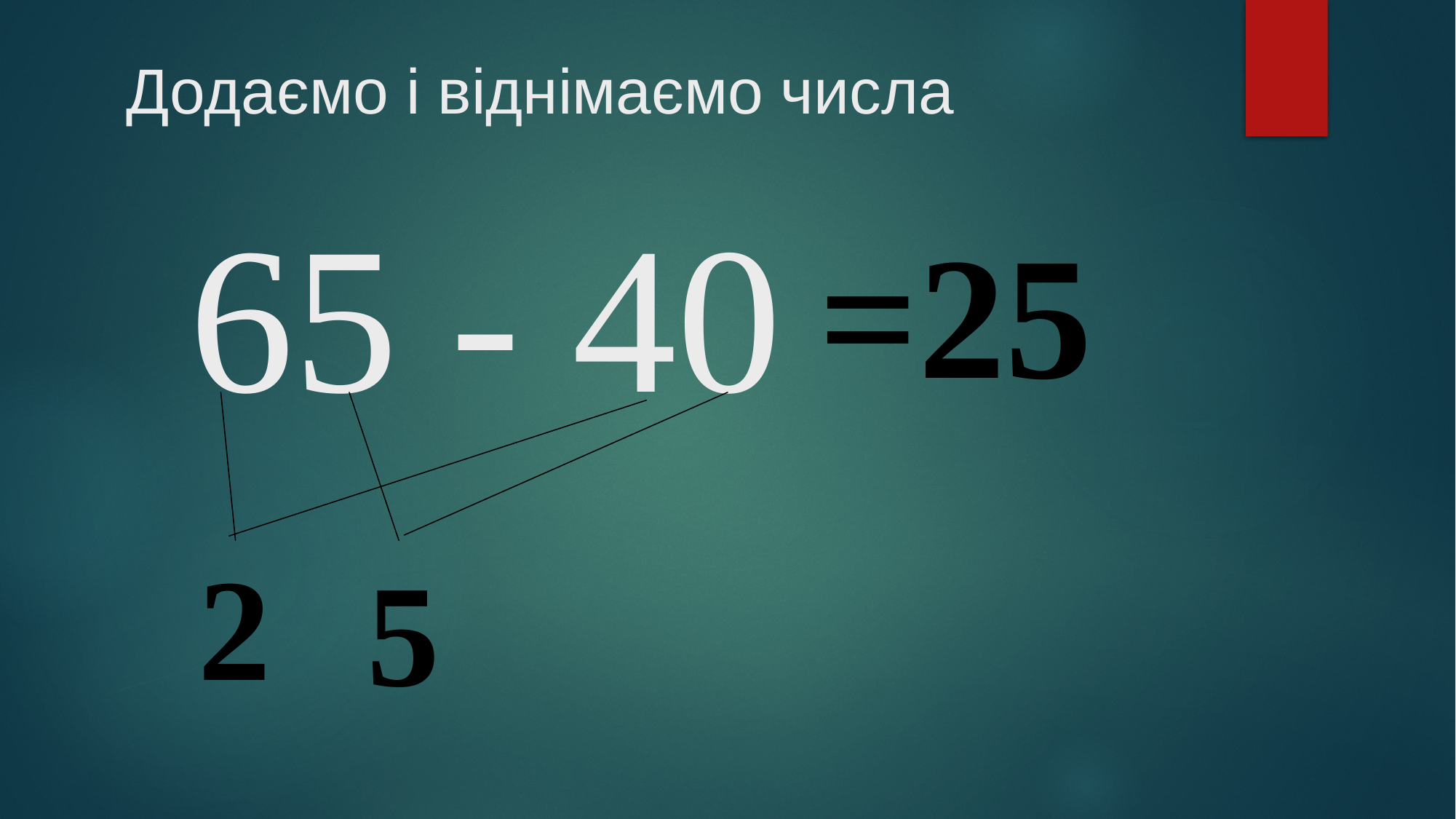

# Додаємо і віднімаємо числа
 65 - 40
=25
 2
 5